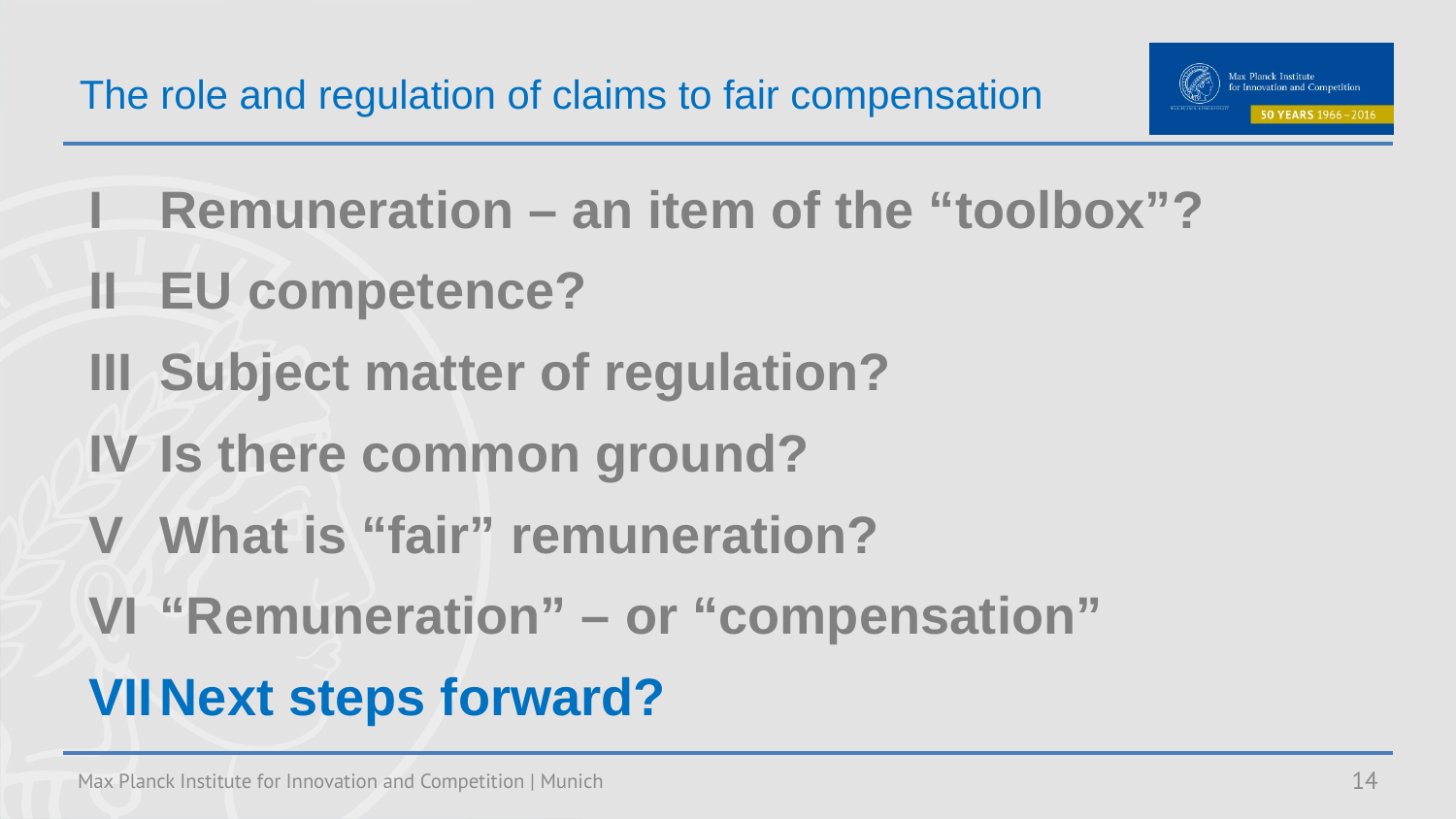

The role and regulation of claims to fair compensation
#
I 	Remuneration – an item of the “toolbox”?
II	EU competence?
III	Subject matter of regulation?
IV	Is there common ground?
V	What is “fair” remuneration?
VI	“Remuneration” – or “compensation”
VII	Next steps forward?

Max Planck Institute for Innovation and Competition | Munich
14